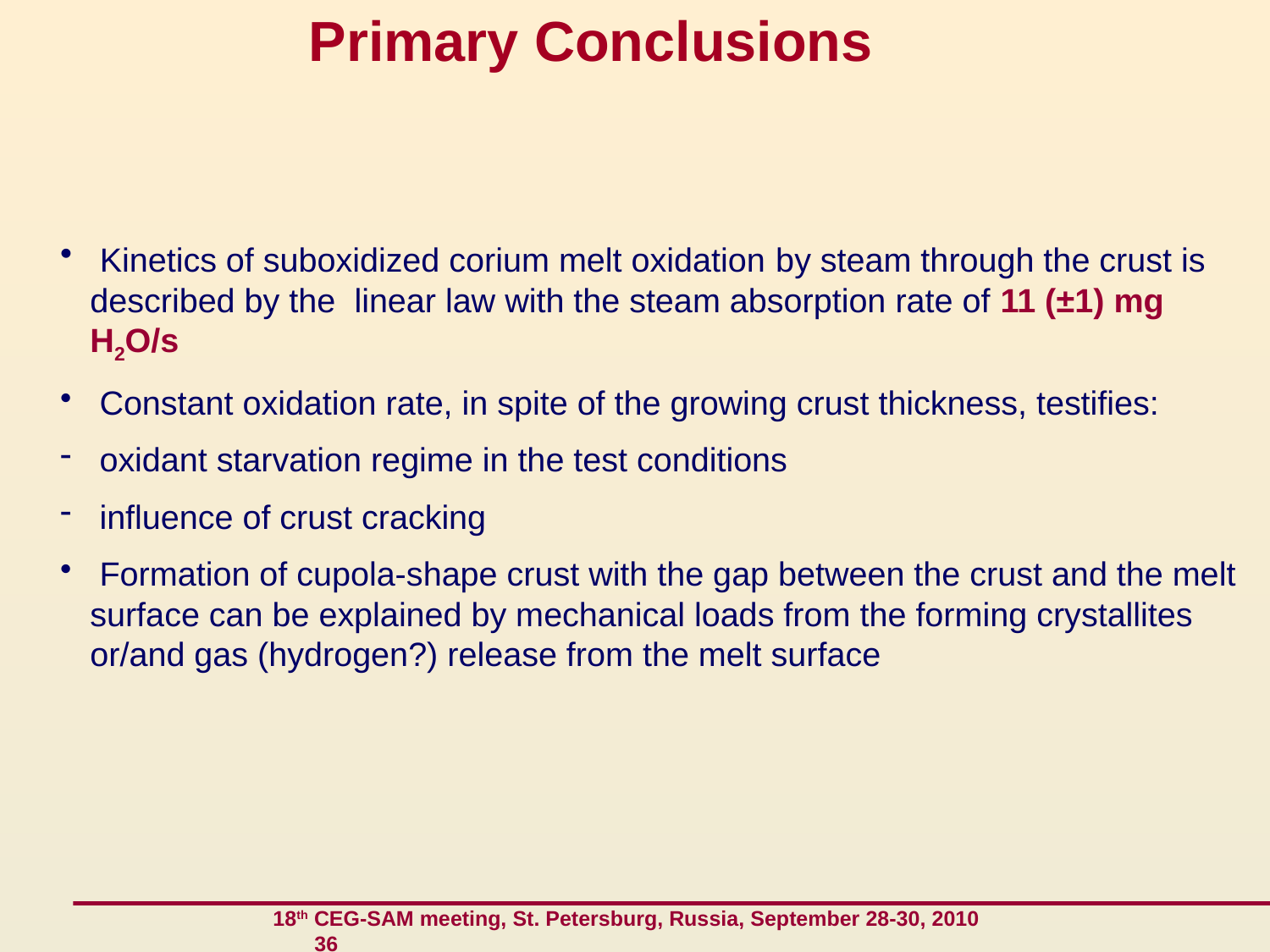

Primary Conclusions
 Kinetics of suboxidized corium melt oxidation by steam through the crust is described by the  linear law with the steam absorption rate of 11 (±1) mg H2O/s
 Constant oxidation rate, in spite of the growing crust thickness, testifies:
 oxidant starvation regime in the test conditions
 influence of crust cracking
 Formation of cupola-shape crust with the gap between the crust and the melt surface can be explained by mechanical loads from the forming crystallites or/and gas (hydrogen?) release from the melt surface

 18th CEG-SAM meeting, St. Petersburg, Russia, September 28-30, 2010                                      36